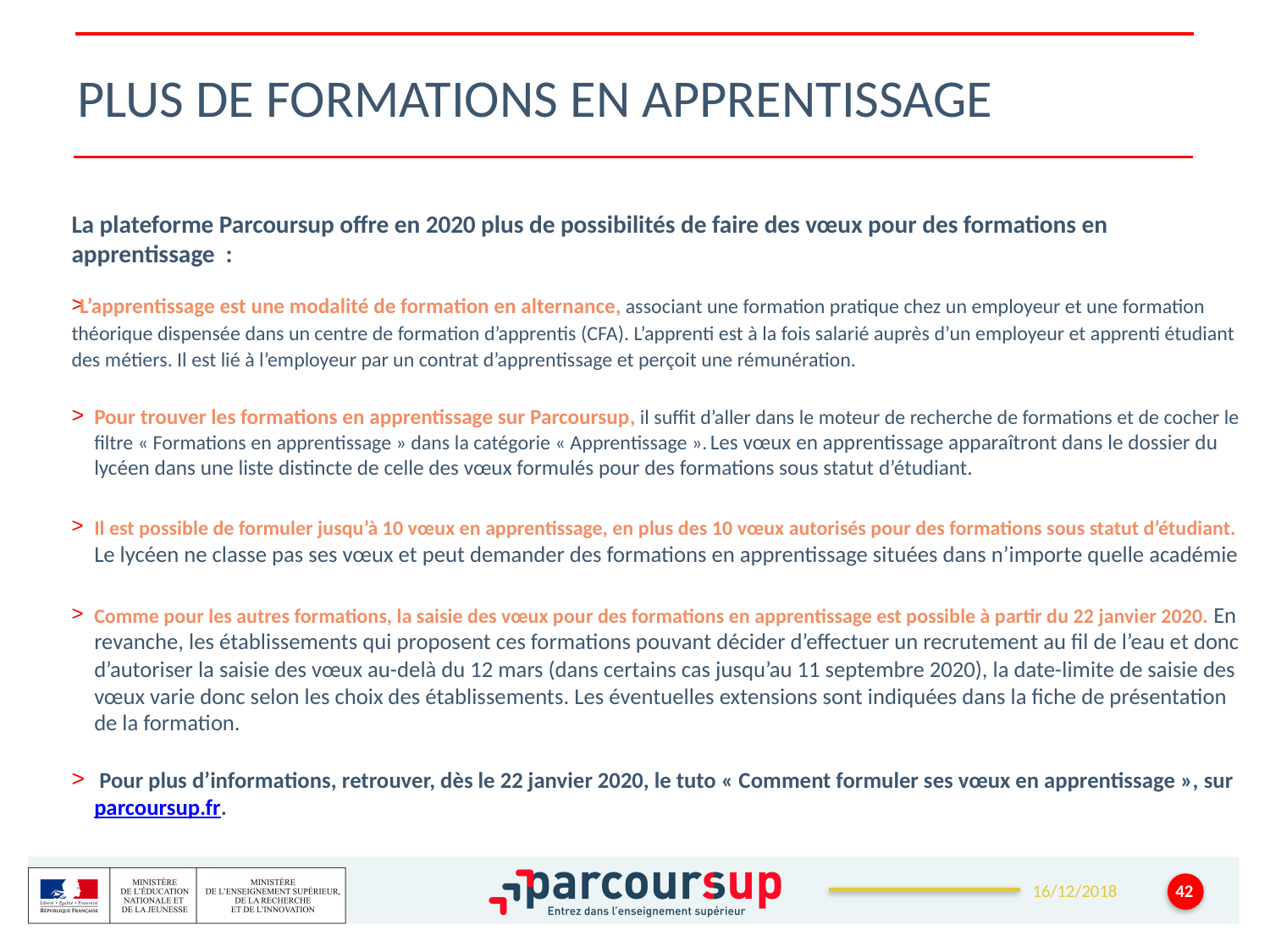

# Plus de formations en apprentissage
La plateforme Parcoursup offre en 2020 plus de possibilités de faire des vœux pour des formations en apprentissage  :

L’apprentissage est une modalité de formation en alternance, associant une formation pratique chez un employeur et une formation théorique dispensée dans un centre de formation d’apprentis (CFA). L’apprenti est à la fois salarié auprès d’un employeur et apprenti étudiant des métiers. Il est lié à l’employeur par un contrat d’apprentissage et perçoit une rémunération.

Pour trouver les formations en apprentissage sur Parcoursup, il suffit d’aller dans le moteur de recherche de formations et de cocher le filtre « Formations en apprentissage » dans la catégorie « Apprentissage ». Les vœux en apprentissage apparaîtront dans le dossier du lycéen dans une liste distincte de celle des vœux formulés pour des formations sous statut d’étudiant.

Il est possible de formuler jusqu’à 10 vœux en apprentissage, en plus des 10 vœux autorisés pour des formations sous statut d’étudiant. Le lycéen ne classe pas ses vœux et peut demander des formations en apprentissage situées dans n’importe quelle académie

Comme pour les autres formations, la saisie des vœux pour des formations en apprentissage est possible à partir du 22 janvier 2020. En revanche, les établissements qui proposent ces formations pouvant décider d’effectuer un recrutement au fil de l’eau et donc d’autoriser la saisie des vœux au-delà du 12 mars (dans certains cas jusqu’au 11 septembre 2020), la date-limite de saisie des vœux varie donc selon les choix des établissements. Les éventuelles extensions sont indiquées dans la fiche de présentation de la formation.

 Pour plus d’informations, retrouver, dès le 22 janvier 2020, le tuto « Comment formuler ses vœux en apprentissage », sur parcoursup.fr.

42